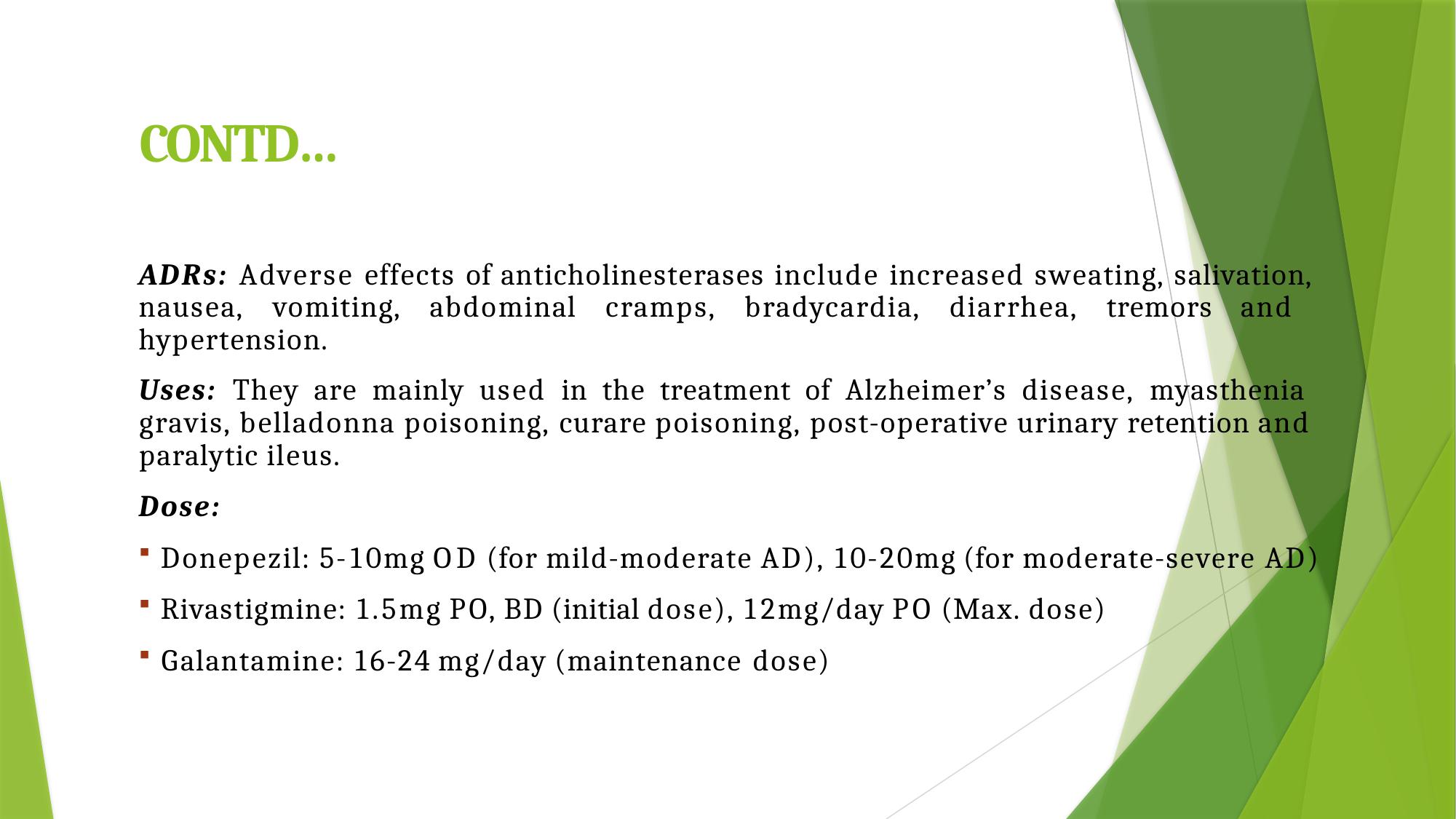

# CONTD…
ADRs: Adverse effects of anticholinesterases include increased sweating, salivation,  nausea, vomiting, abdominal cramps, bradycardia, diarrhea, tremors and  hypertension.
Uses: They are mainly used in the treatment of Alzheimer’s disease, myasthenia  gravis, belladonna poisoning, curare poisoning, post-operative urinary retention and  paralytic ileus.
Dose:
Donepezil: 5-10mg OD (for mild-moderate AD), 10-20mg (for moderate-severe AD)
Rivastigmine: 1.5mg PO, BD (initial dose), 12mg/day PO (Max. dose)
Galantamine: 16-24 mg/day (maintenance dose)